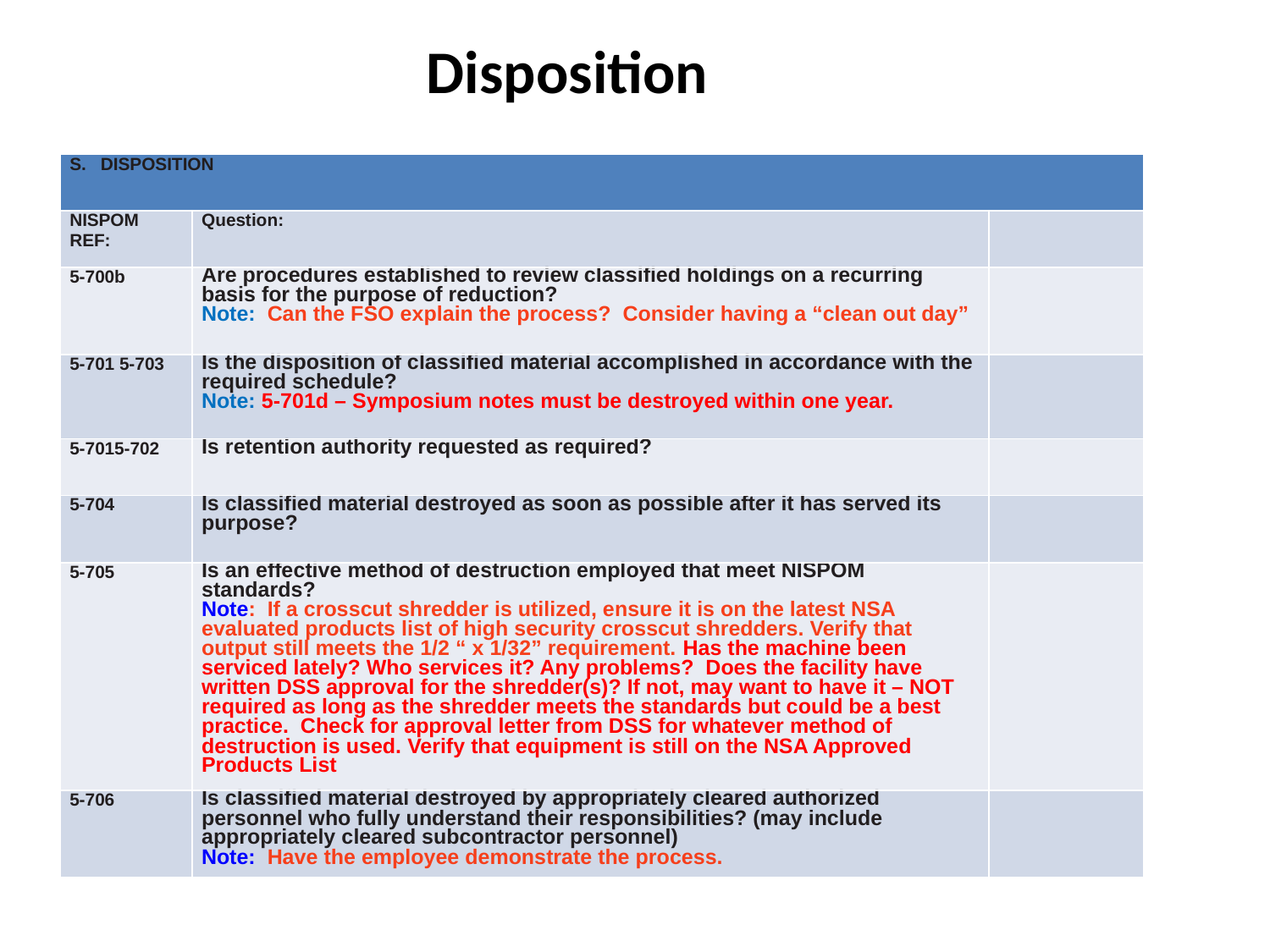

# Disposition
| S. DISPOSITION |  |  |
| --- | --- | --- |
| NISPOM REF: | Question: |  |
| 5-700b | Are procedures established to review classified holdings on a recurring basis for the purpose of reduction? Note: Can the FSO explain the process? Consider having a “clean out day” |  |
| 5-701 5-703 | Is the disposition of classified material accomplished in accordance with the required schedule? Note: 5-701d – Symposium notes must be destroyed within one year. |  |
| 5-7015-702 | Is retention authority requested as required? |  |
| 5-704 | Is classified material destroyed as soon as possible after it has served its purpose? |  |
| 5-705 | Is an effective method of destruction employed that meet NISPOM standards? Note: If a crosscut shredder is utilized, ensure it is on the latest NSA evaluated products list of high security crosscut shredders. Verify that output still meets the 1/2 “ x 1/32” requirement. Has the machine been serviced lately? Who services it? Any problems? Does the facility have written DSS approval for the shredder(s)? If not, may want to have it – NOT required as long as the shredder meets the standards but could be a best practice. Check for approval letter from DSS for whatever method of destruction is used. Verify that equipment is still on the NSA Approved Products List |  |
| 5-706 | Is classified material destroyed by appropriately cleared authorized personnel who fully understand their responsibilities? (may include appropriately cleared subcontractor personnel) Note: Have the employee demonstrate the process. |  |